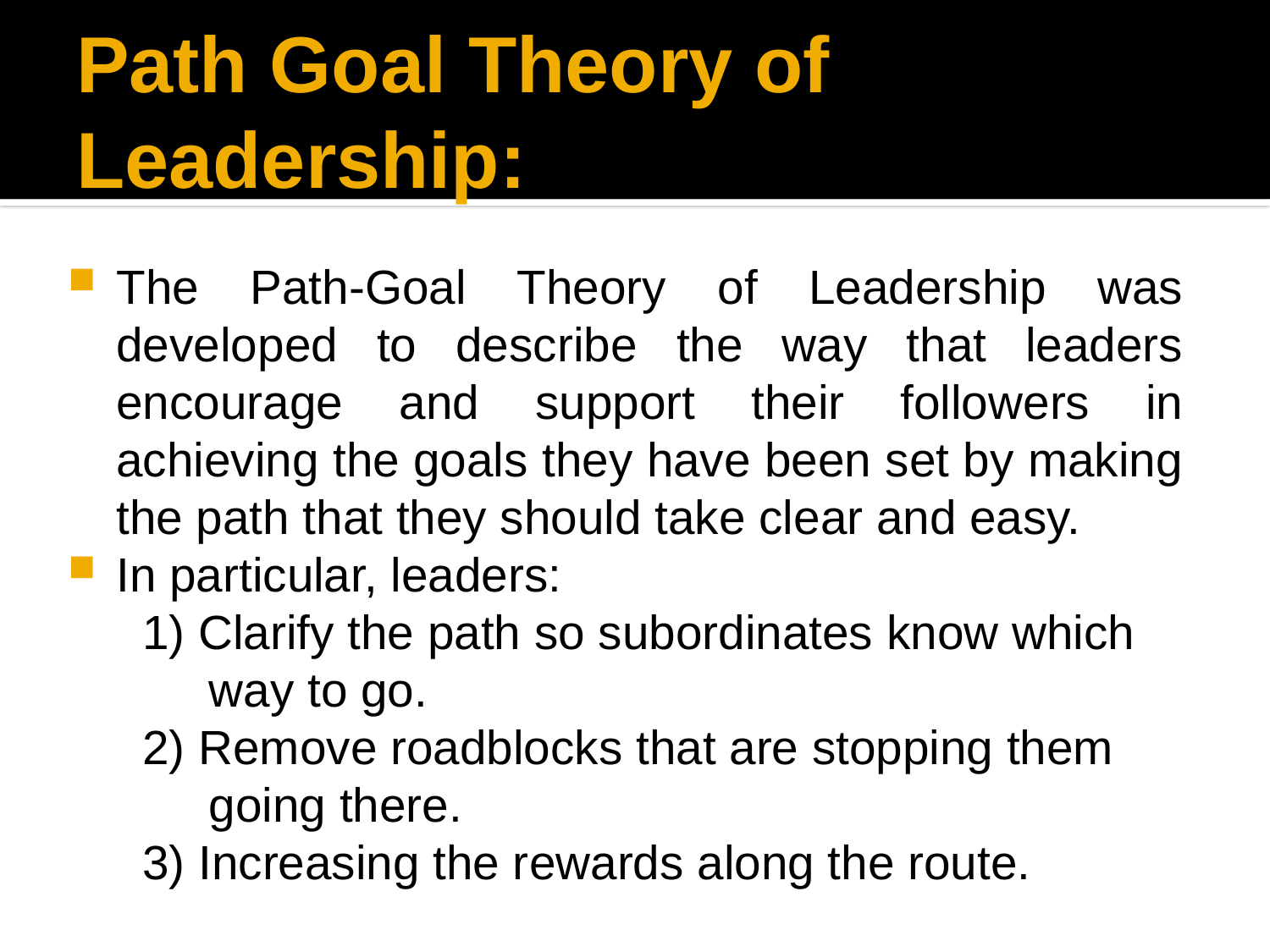

# Path Goal Theory of Leadership:
The Path-Goal Theory of Leadership was developed to describe the way that leaders encourage and support their followers in achieving the goals they have been set by making the path that they should take clear and easy.
In particular, leaders:
     1) Clarify the path so subordinates know which
          way to go.
     2) Remove roadblocks that are stopping them
          going there.
     3) Increasing the rewards along the route.